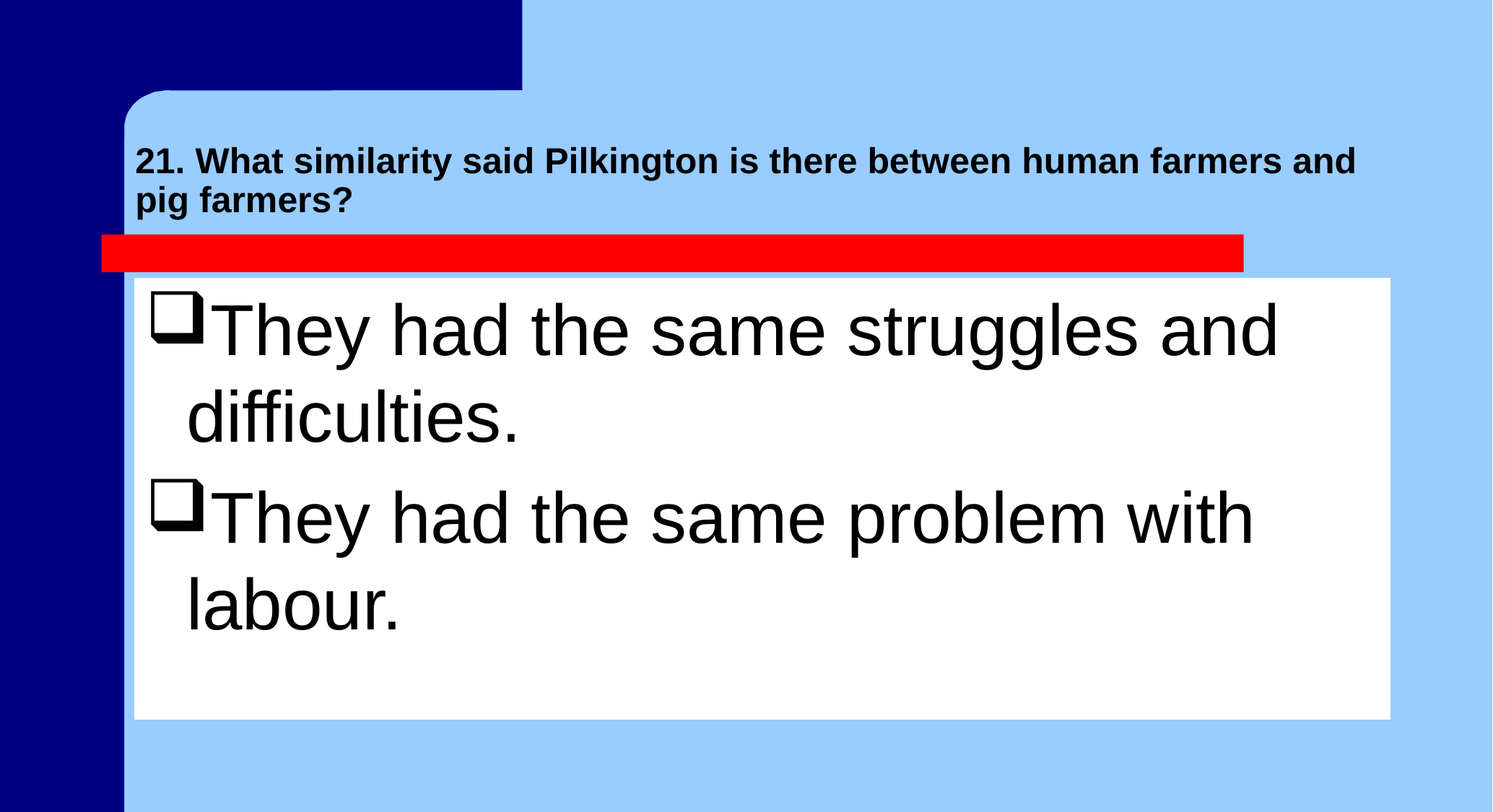

# 21. What similarity said Pilkington is there between human farmers and pig farmers?
They had the same struggles and difficulties.
They had the same problem with labour.